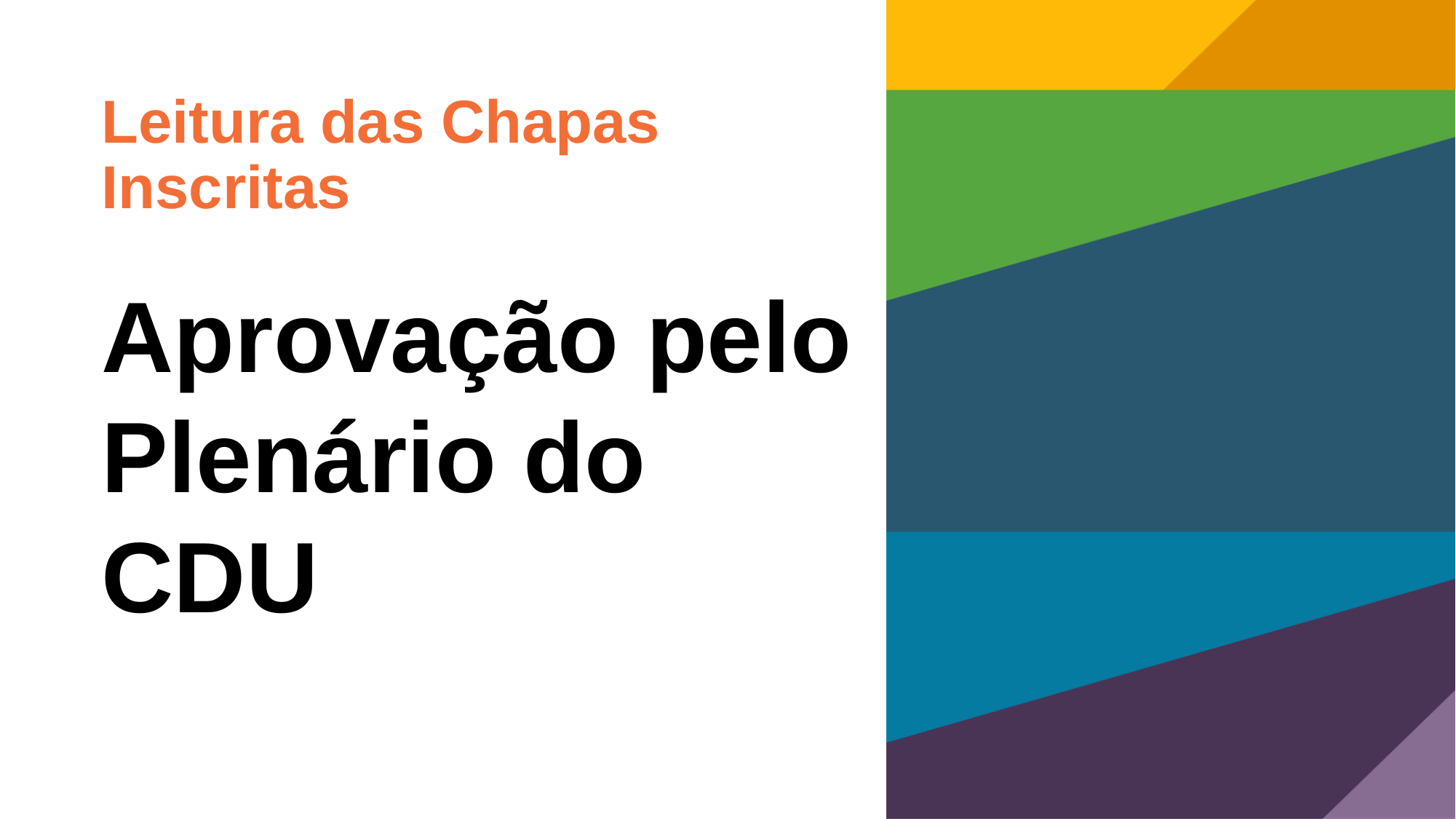

# Leitura das Chapas Inscritas
Aprovação pelo Plenário do CDU